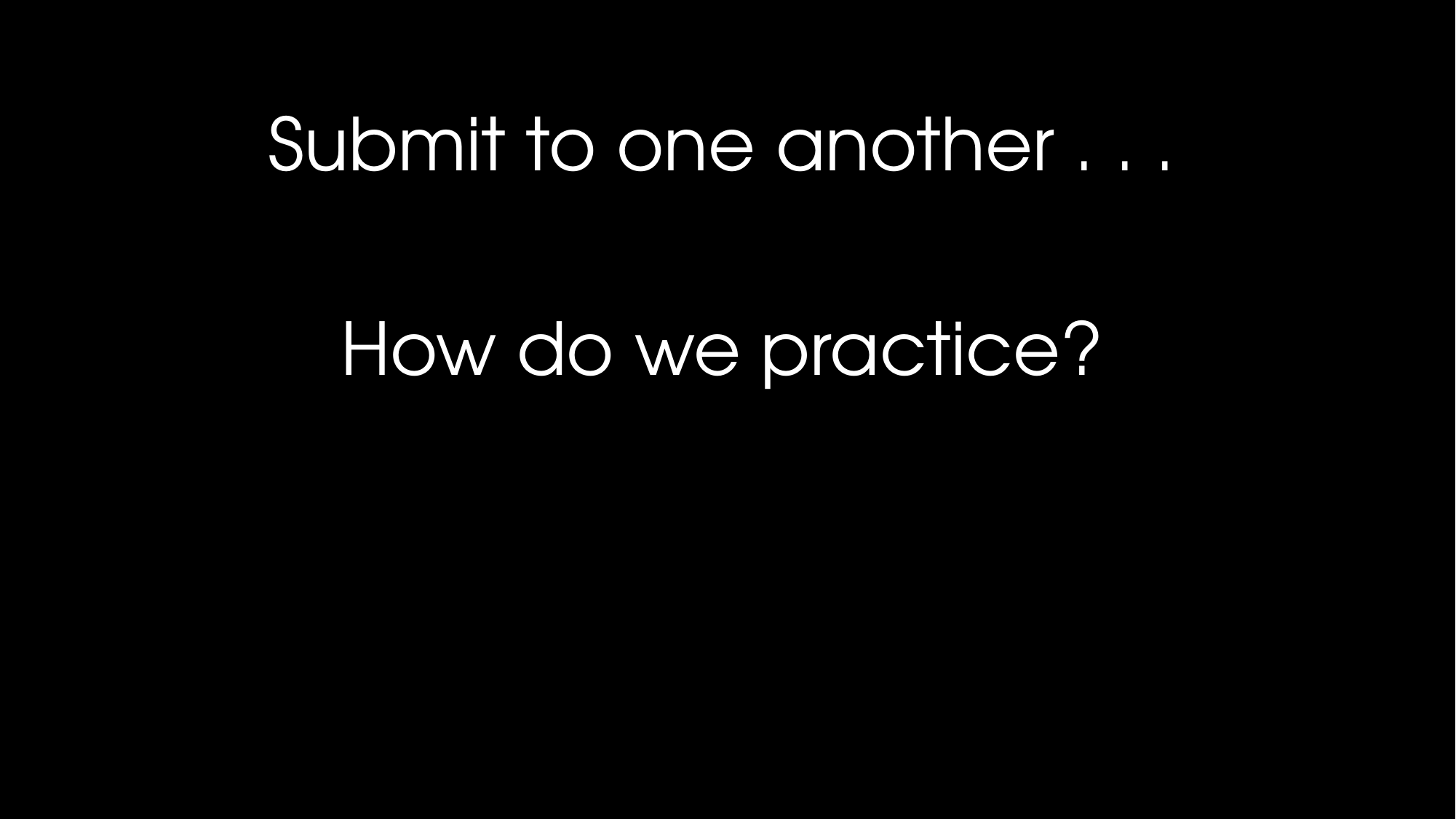

Submit to one another . . .

How do we practice?